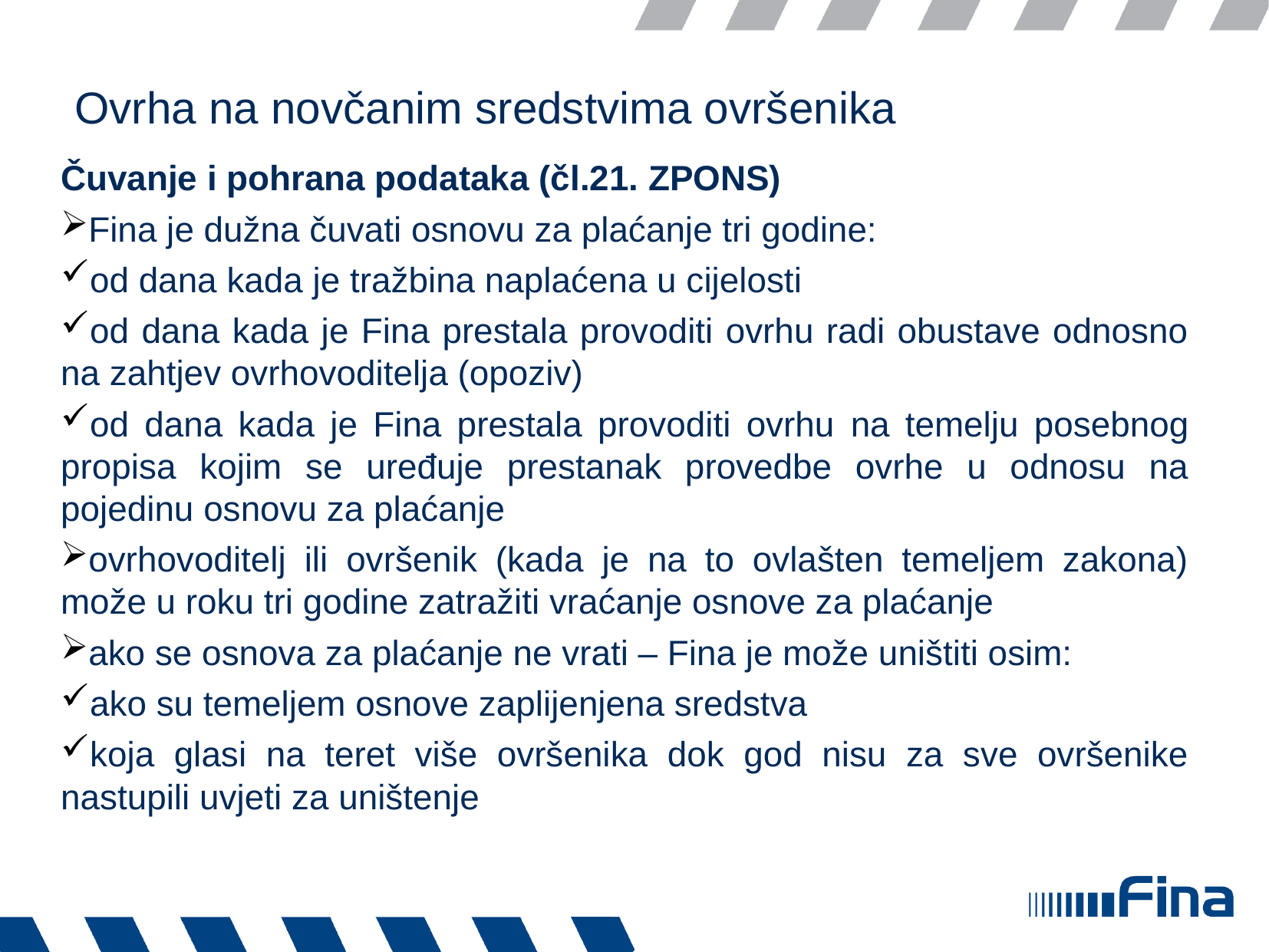

# Ovrha na novčanim sredstvima ovršenika
Čuvanje i pohrana podataka (čl.21. ZPONS)
Fina je dužna čuvati osnovu za plaćanje tri godine:
od dana kada je tražbina naplaćena u cijelosti
od dana kada je Fina prestala provoditi ovrhu radi obustave odnosno na zahtjev ovrhovoditelja (opoziv)
od dana kada je Fina prestala provoditi ovrhu na temelju posebnog propisa kojim se uređuje prestanak provedbe ovrhe u odnosu na pojedinu osnovu za plaćanje
ovrhovoditelj ili ovršenik (kada je na to ovlašten temeljem zakona) može u roku tri godine zatražiti vraćanje osnove za plaćanje
ako se osnova za plaćanje ne vrati – Fina je može uništiti osim:
ako su temeljem osnove zaplijenjena sredstva
koja glasi na teret više ovršenika dok god nisu za sve ovršenike nastupili uvjeti za uništenje